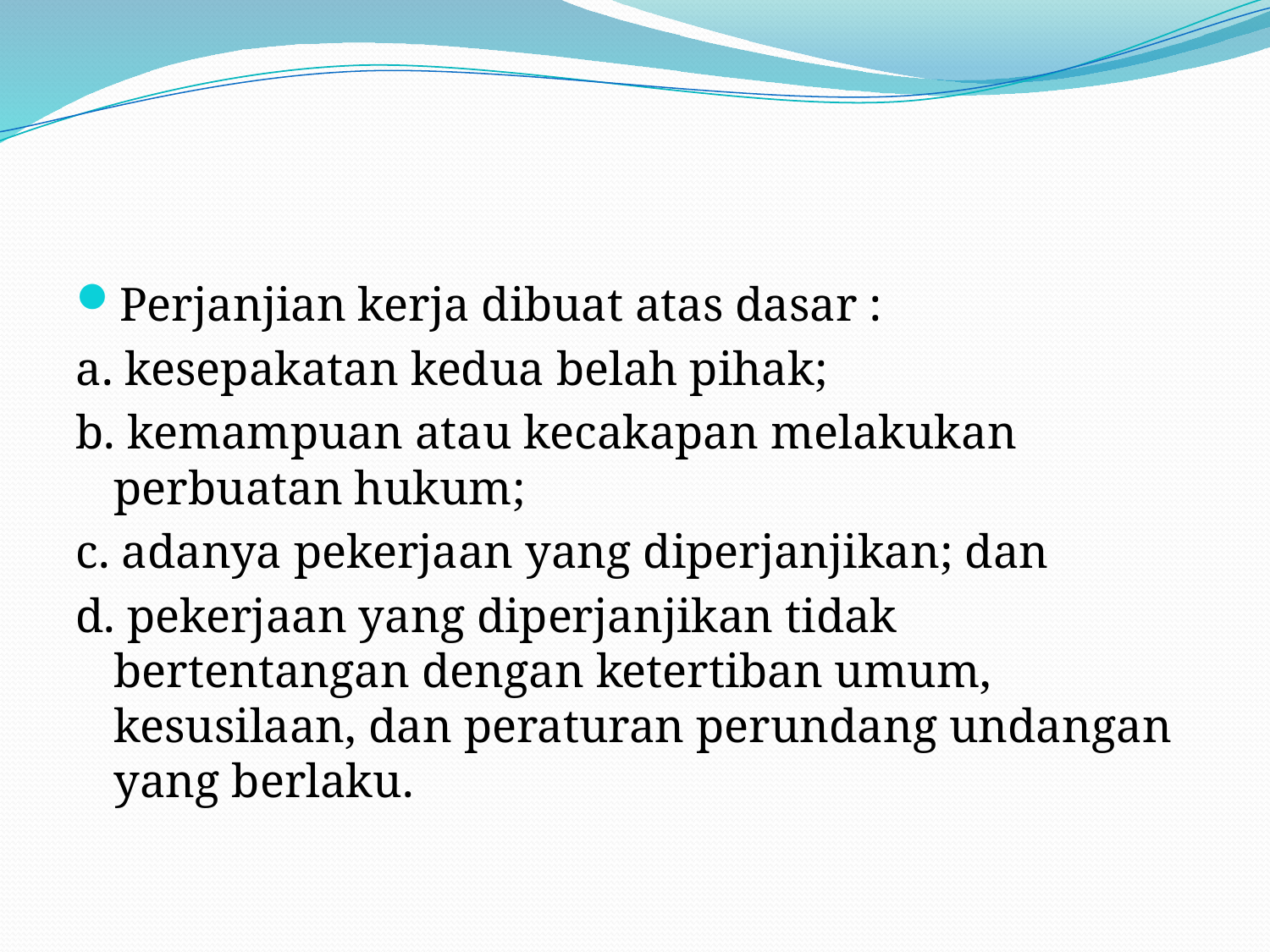

#
Perjanjian kerja dibuat atas dasar :
a. kesepakatan kedua belah pihak;
b. kemampuan atau kecakapan melakukan perbuatan hukum;
c. adanya pekerjaan yang diperjanjikan; dan
d. pekerjaan yang diperjanjikan tidak bertentangan dengan ketertiban umum, kesusilaan, dan peraturan perundang undangan yang berlaku.